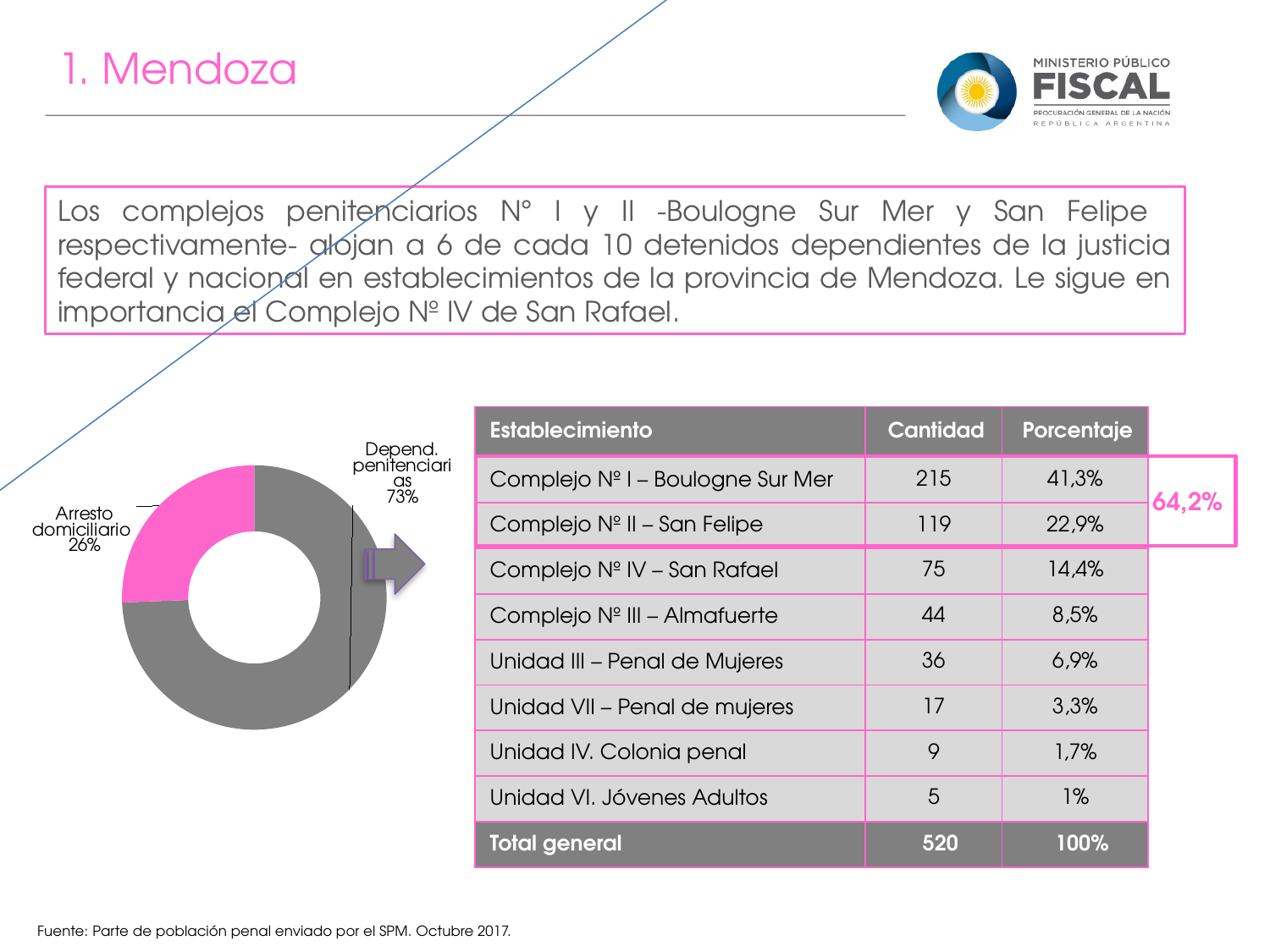

1. Mendoza
Los complejos penitenciarios N° I y II -Boulogne Sur Mer y San Felipe  respectivamente- alojan a 6 de cada 10 detenidos dependientes de la justicia federal y nacional en establecimientos de la provincia de Mendoza. Le sigue en importancia el Complejo Nº IV de San Rafael.
| Establecimiento | Cantidad | Porcentaje |
| --- | --- | --- |
| Complejo Nº I – Boulogne Sur Mer | 215 | 41,3% |
| Complejo Nº II – San Felipe | 119 | 22,9% |
| Complejo Nº IV – San Rafael | 75 | 14,4% |
| Complejo Nº III – Almafuerte | 44 | 8,5% |
| Unidad III – Penal de Mujeres | 36 | 6,9% |
| Unidad VII – Penal de mujeres | 17 | 3,3% |
| Unidad IV. Colonia penal | 9 | 1,7% |
| Unidad VI. Jóvenes Adultos | 5 | 1% |
| Total general | 520 | 100% |

### Chart

| Category | Sit.Procesal |
|---|---|
| Dependencias penitenciarias | 520.0 |
| Arresto domiciliario  | 179.0 |
       64,2%

Fuente: Parte de población penal enviado por el SPM. Octubre 2017.